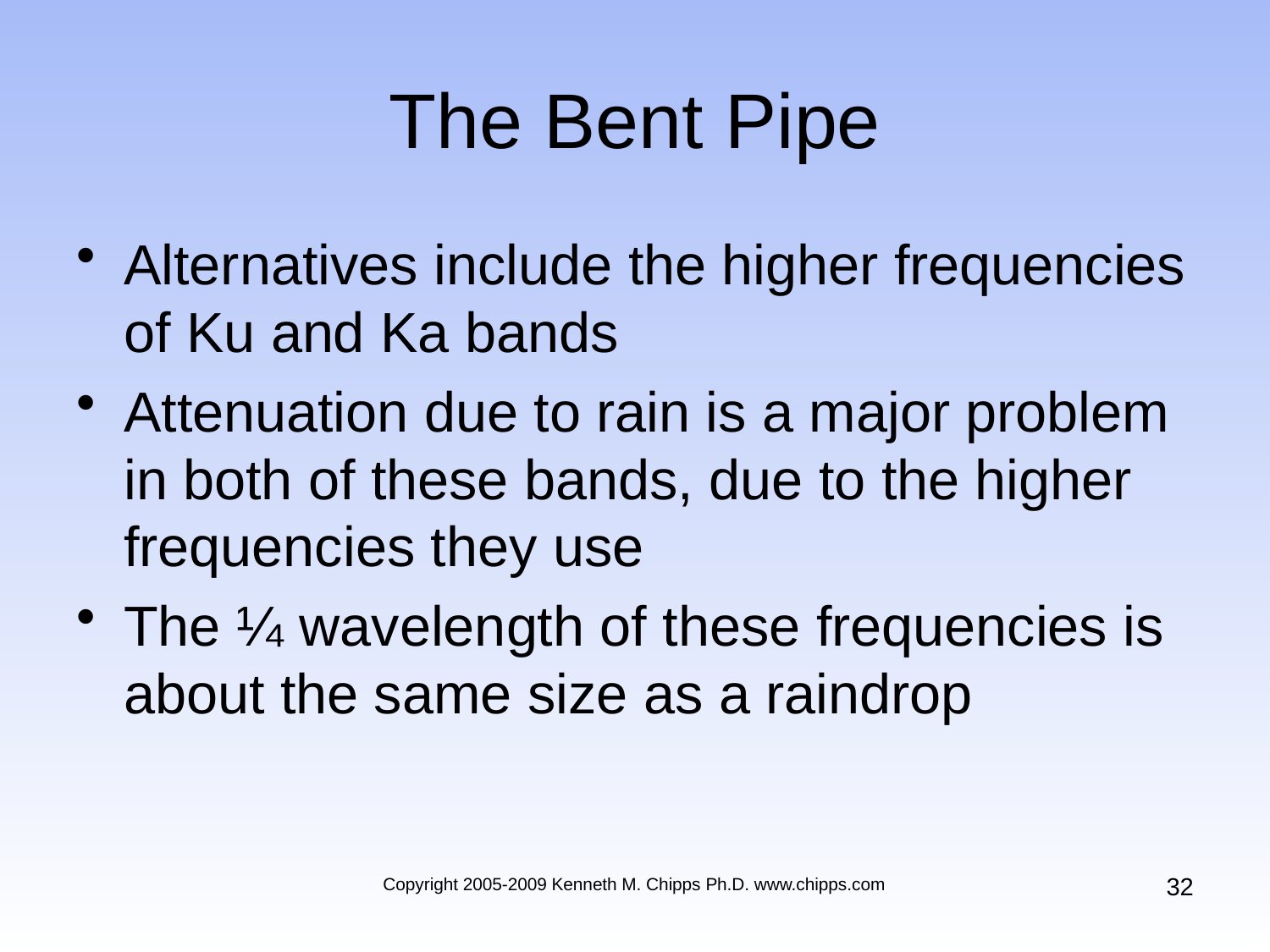

# The Bent Pipe
Alternatives include the higher frequencies of Ku and Ka bands
Attenuation due to rain is a major problem in both of these bands, due to the higher frequencies they use
The ¼ wavelength of these frequencies is about the same size as a raindrop
32
Copyright 2005-2009 Kenneth M. Chipps Ph.D. www.chipps.com